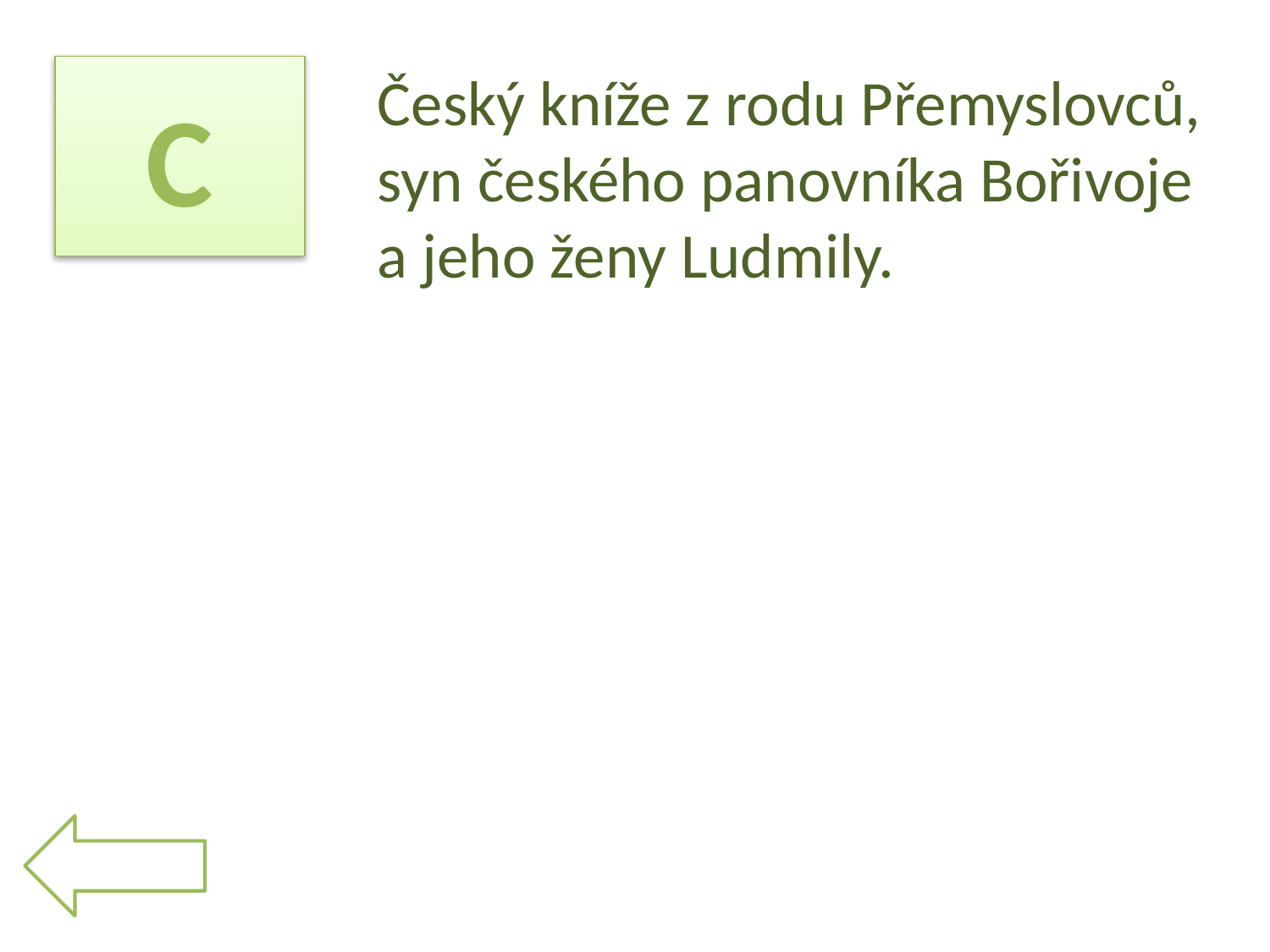

C
Český kníže z rodu Přemyslovců, syn českého panovníka Bořivoje a jeho ženy Ludmily.